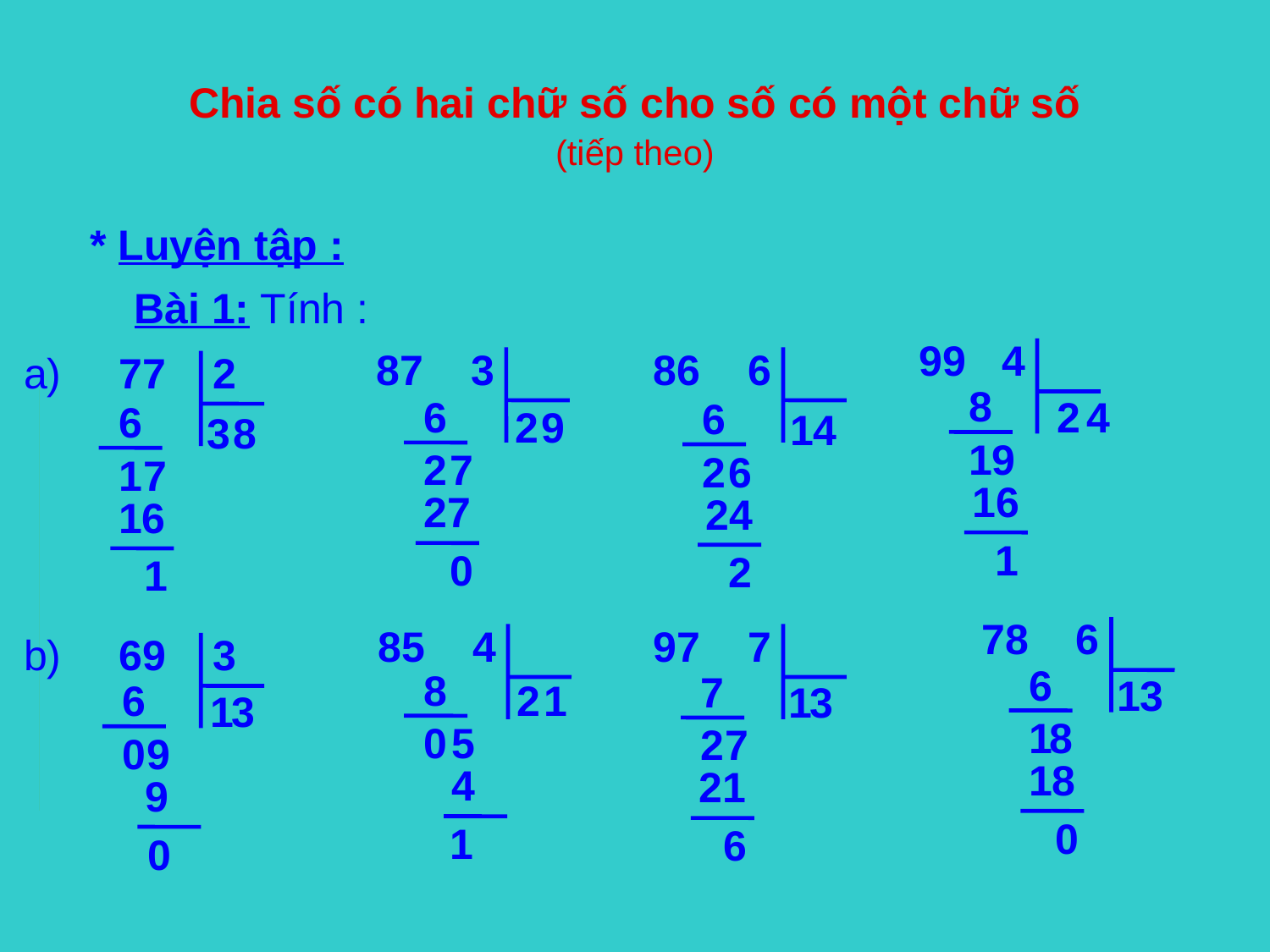

Chia số có hai chữ số cho số có một chữ số
(tiếp theo)
* Luyện tập :
Bài 1: Tính :
 99   4

87    3

86    6

    77    2

8

6

2
4
6

6

2
9
1
4
3
8
1
9
2
7
2
6
1
7
16

27

24

16

1
0
2
1
78    6

85    4

97    7

    69    3

6

8

7

1
3
6

2
1
1
3
1
3
1
8
0
5
2
7
0
9
18

4

21

9

0
1
6
0